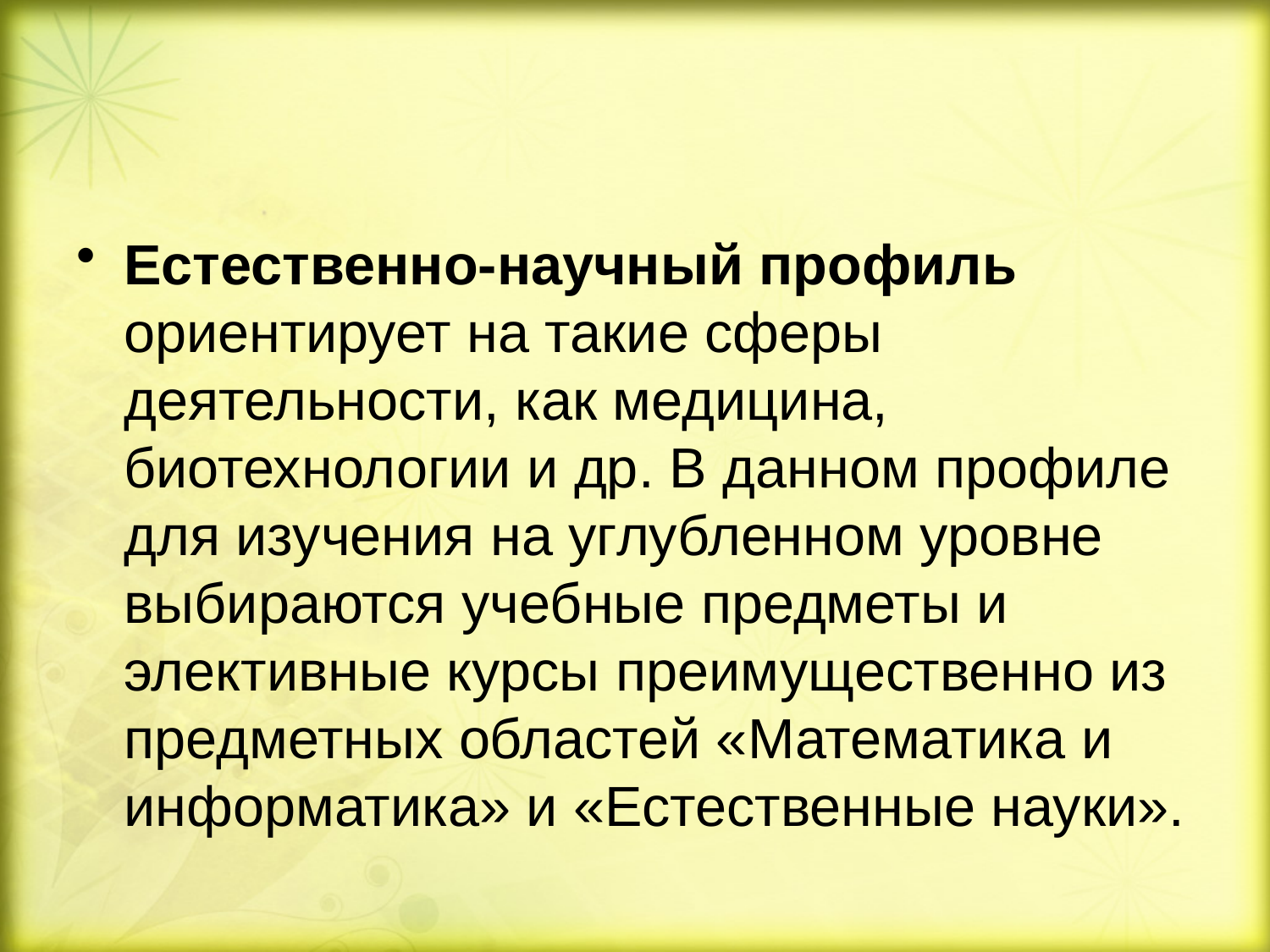

#
Естественно-научный профиль ориентирует на такие сферы деятельности, как медицина, биотехнологии и др. В данном профиле для изучения на углубленном уровне выбираются учебные предметы и элективные курсы преимущественно из предметных областей «Математика и информатика» и «Естественные науки».